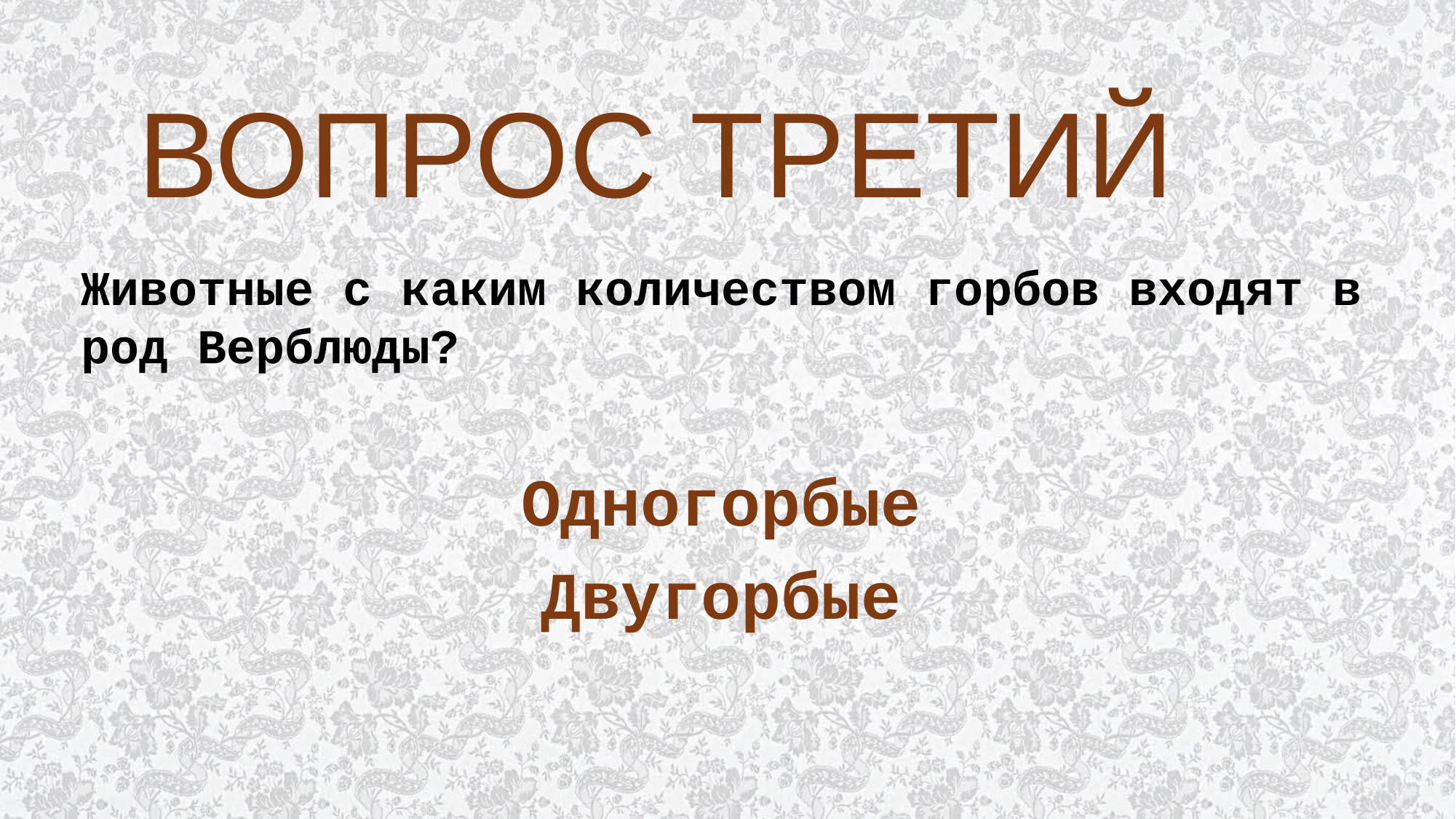

# ВОПРОС ТРЕТИЙ
Животные с каким количеством горбов входят в род Верблюды?

Одногорбые
Двугорбые